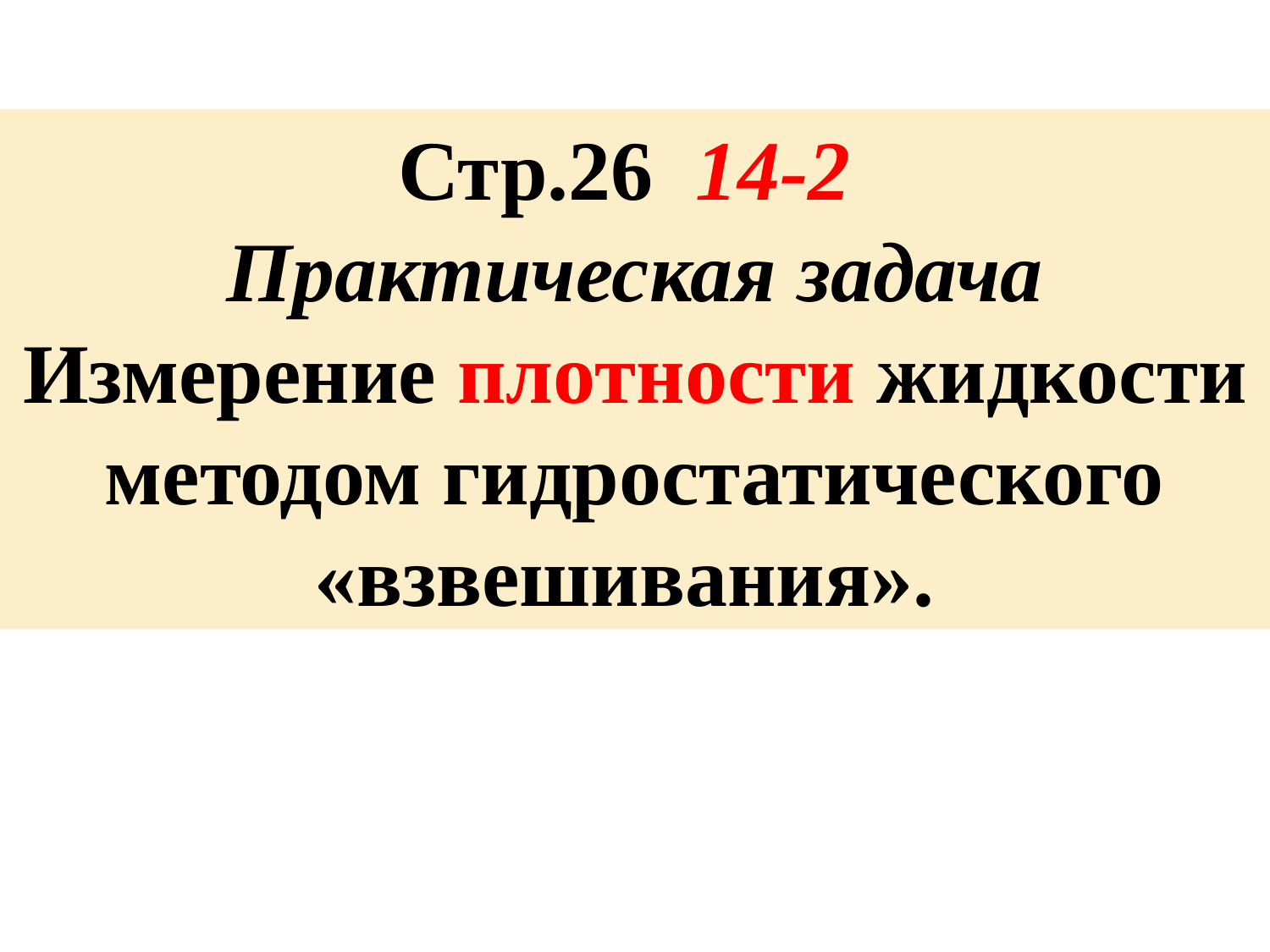

Стр.26  14-2
Практическая задача
Измерение плотности жидкости методом гидростатического «взвешивания».